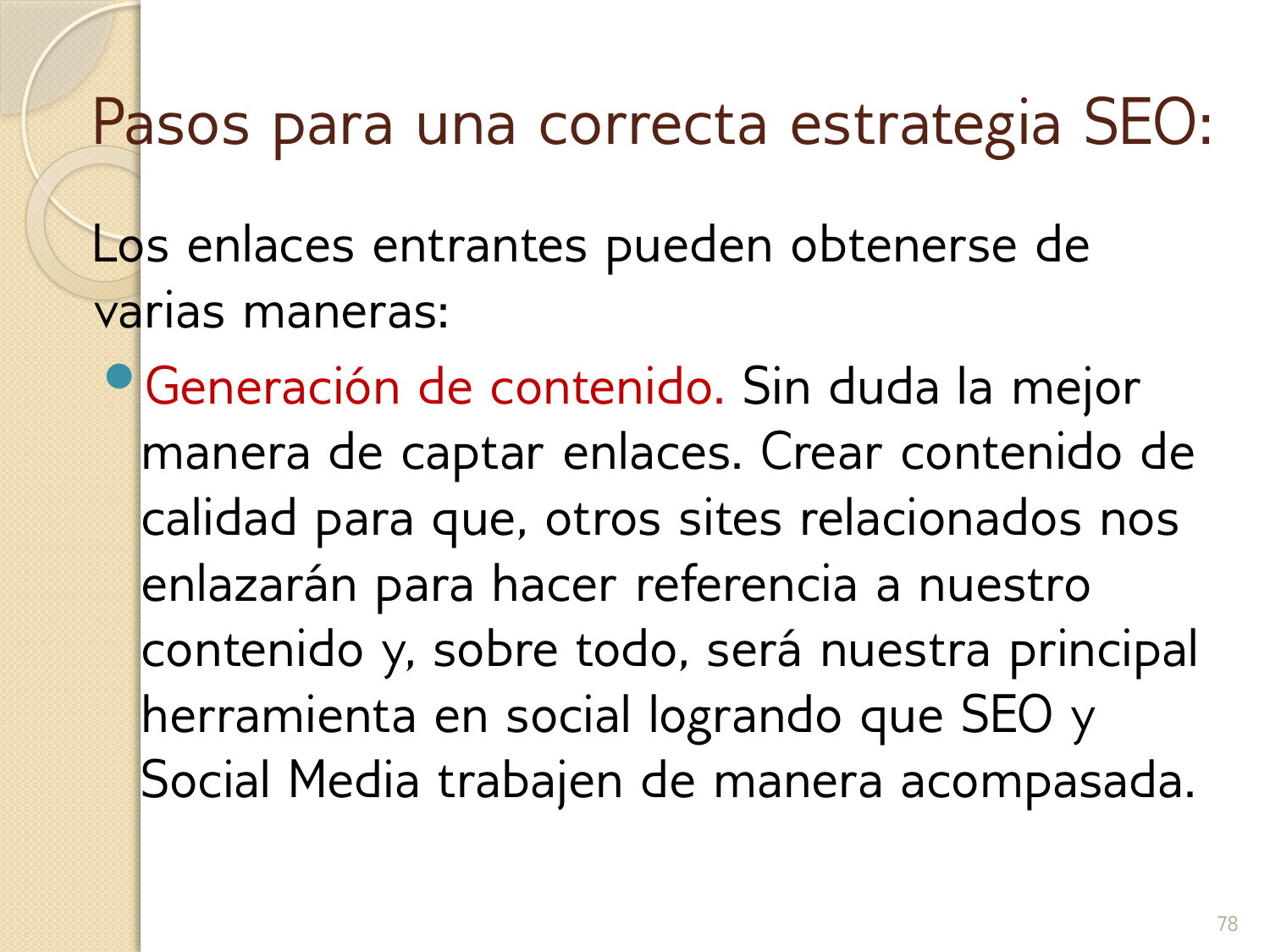

# Pasos para una correcta estrategia SEO:
Los enlaces entrantes pueden obtenerse de varias maneras:
Generación de contenido. Sin duda la mejor manera de captar enlaces. Crear contenido de calidad para que, otros sites relacionados nos enlazarán para hacer referencia a nuestro contenido y, sobre todo, será nuestra principal herramienta en social logrando que SEO y Social Media trabajen de manera acompasada.

78